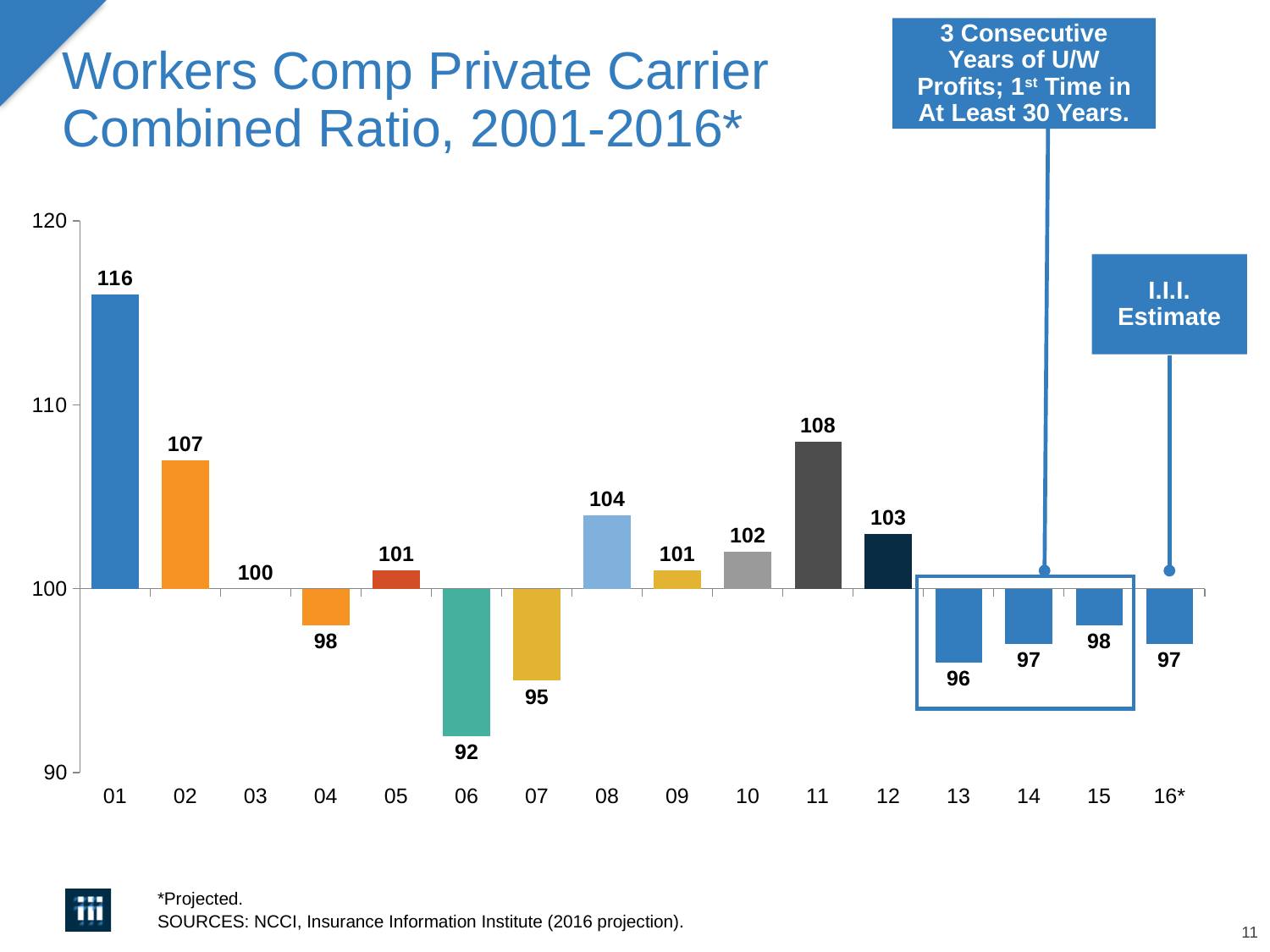

3 Consecutive Years of U/W Profits; 1st Time in At Least 30 Years.
# Workers Comp Private Carrier Combined Ratio, 2001-2016*

### Chart

| Category | 110 |
|---|---|
| 01 | 116.0 |
| 02 | 107.0 |
| 03 | 100.0 |
| 04 | 98.0 |
| 05 | 101.0 |
| 06 | 92.0 |
| 07 | 95.0 |
| 08 | 104.0 |
| 09 | 101.0 |
| 10 | 102.0 |
| 11 | 108.0 |
| 12 | 103.0 |
| 13 | 96.0 |
| 14 | 97.0 |
| 15 | 98.0 |
| 16* | 97.0 |
I.I.I. Estimate

*Projected.
SOURCES: NCCI, Insurance Information Institute (2016 projection).